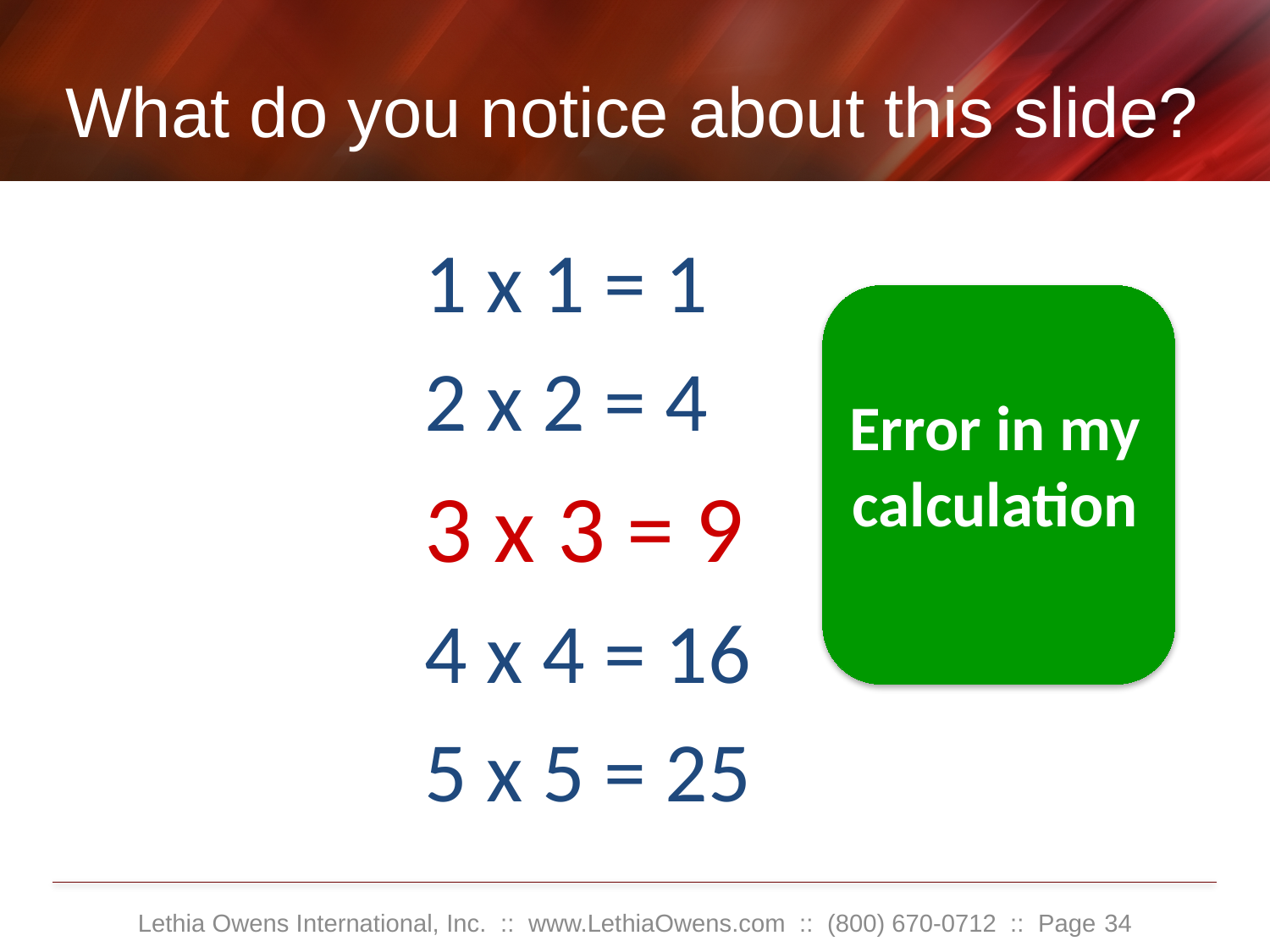

# What do you notice about this slide?
1 x 1 = 1
2 x 2 = 4
3 x 3 = 9
4 x 4 = 16
5 x 5 = 25

Error in my calculation

Lethia Owens International, Inc.  ::  www.LethiaOwens.com  ::  (800) 670-0712  ::  Page 34